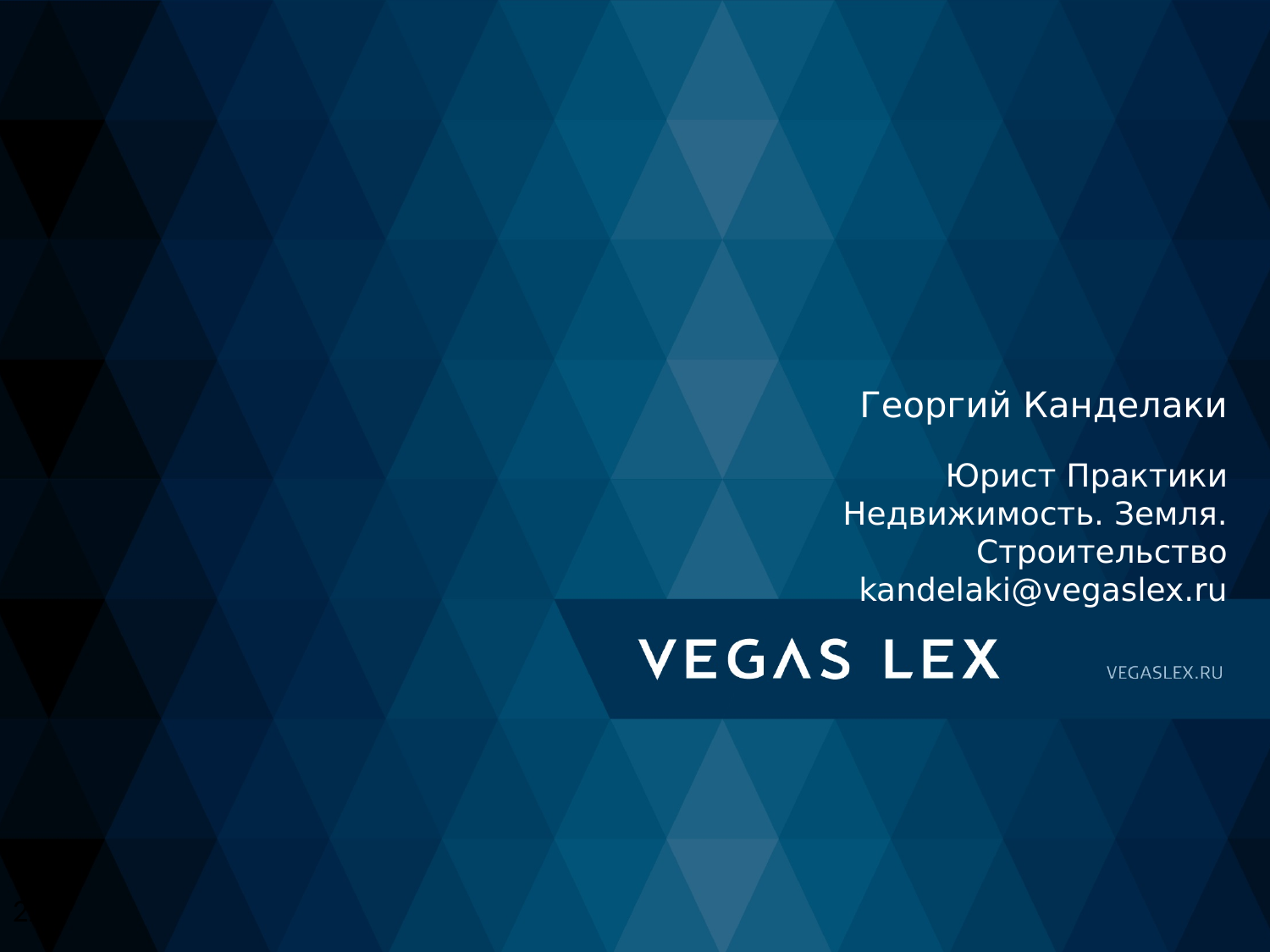

Георгий Канделаки

Юрист Практики
Недвижимость. Земля. Строительство
kandelaki@vegaslex.ru
22